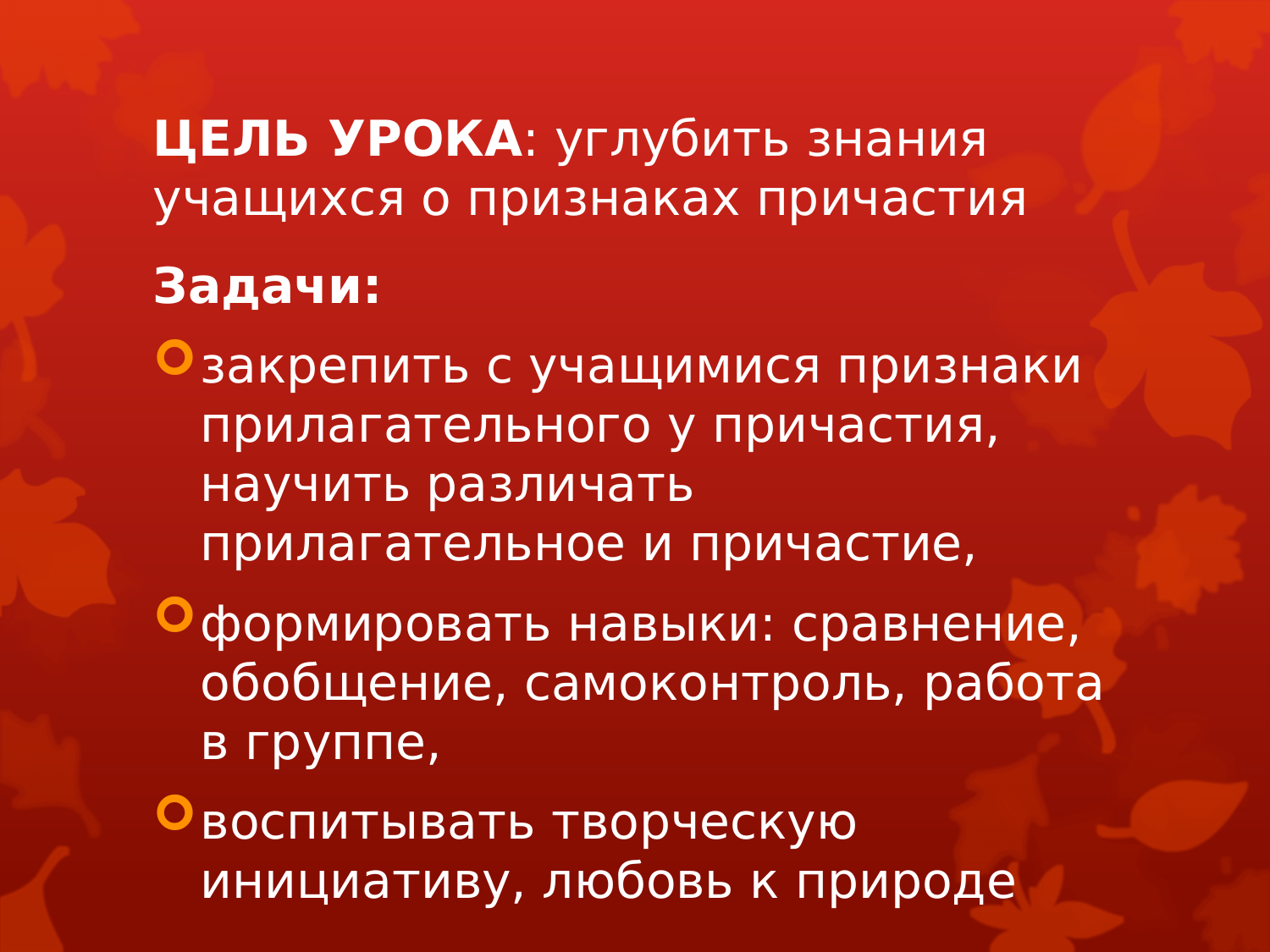

# ЦЕЛЬ УРОКА: углубить знания учащихся о признаках причастия
Задачи:
закрепить с учащимися признаки прилагательного у причастия, научить различать прилагательное и причастие,
формировать навыки: сравнение, обобщение, самоконтроль, работа в группе,
воспитывать творческую инициативу, любовь к природе